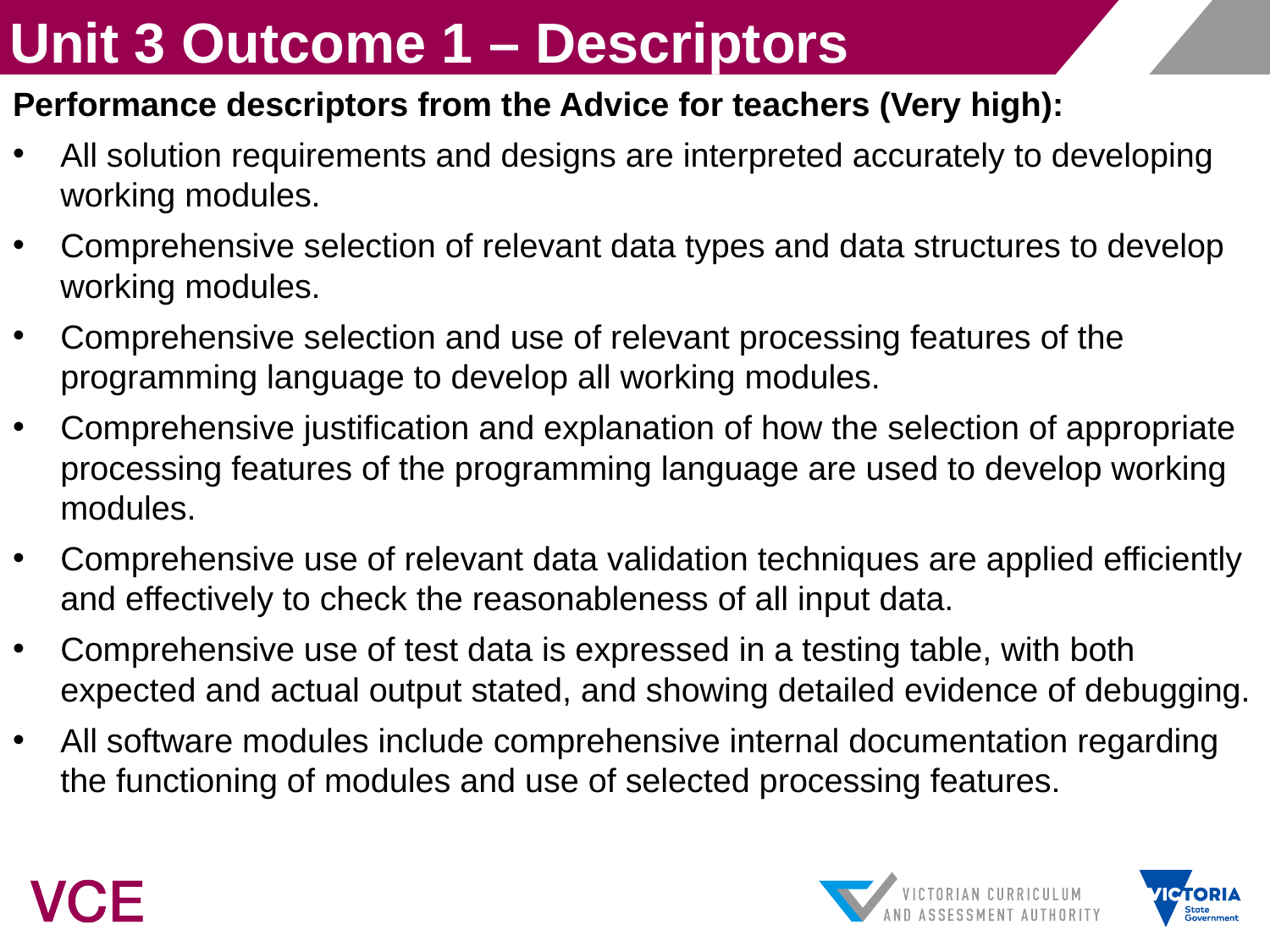

# Unit 3 Outcome 1 – Descriptors

Performance descriptors from the Advice for teachers (Very high):
All solution requirements and designs are interpreted accurately to developing working modules.
Comprehensive selection of relevant data types and data structures to develop working modules.
Comprehensive selection and use of relevant processing features of the programming language to develop all working modules.
Comprehensive justification and explanation of how the selection of appropriate processing features of the programming language are used to develop working modules.
Comprehensive use of relevant data validation techniques are applied efficiently and effectively to check the reasonableness of all input data.
Comprehensive use of test data is expressed in a testing table, with both expected and actual output stated, and showing detailed evidence of debugging.
All software modules include comprehensive internal documentation regarding the functioning of modules and use of selected processing features.